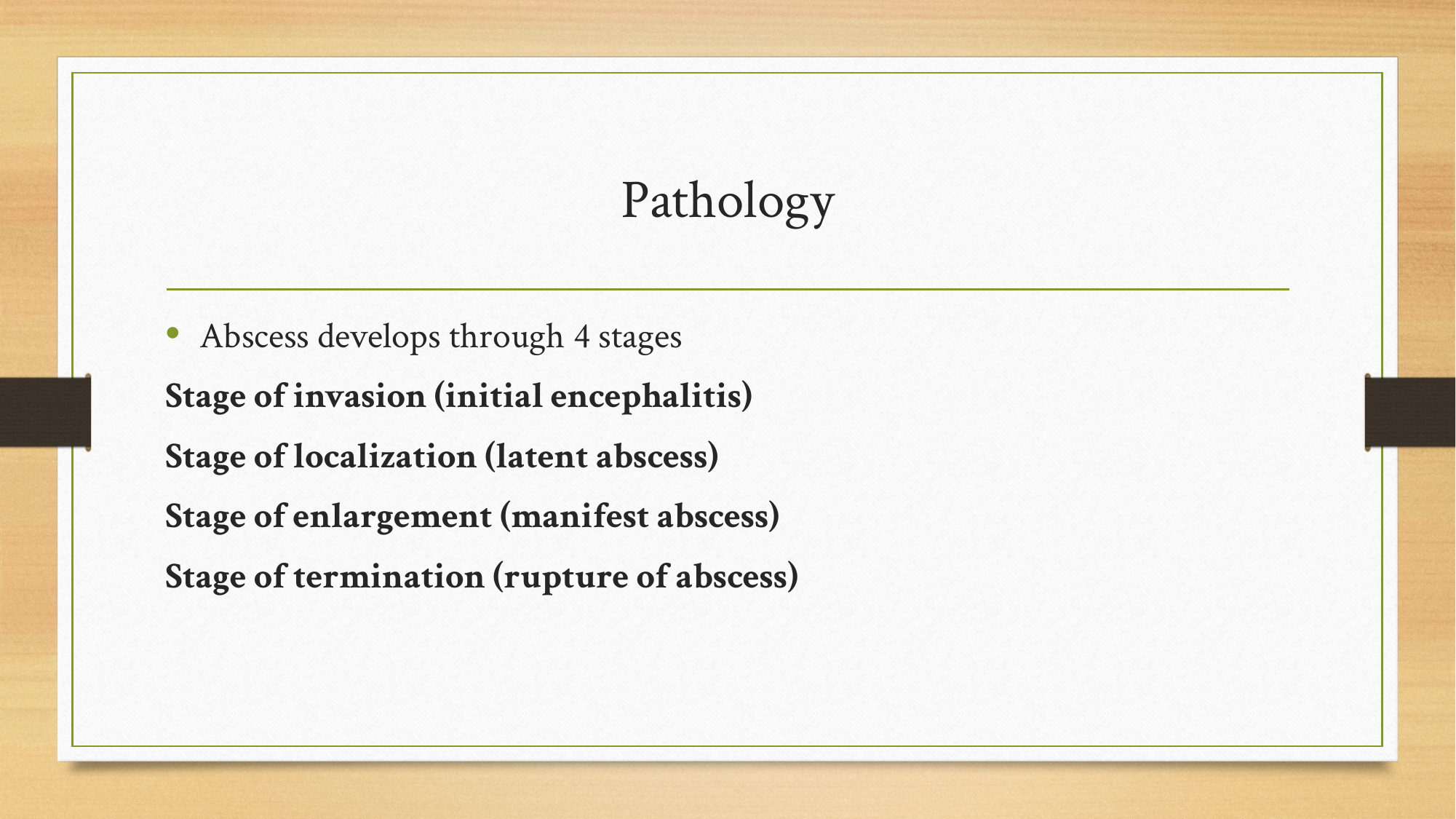

# Pathology
Abscess develops through 4 stages
Stage of invasion (initial encephalitis)
Stage of localization (latent abscess)
Stage of enlargement (manifest abscess)
Stage of termination (rupture of abscess)